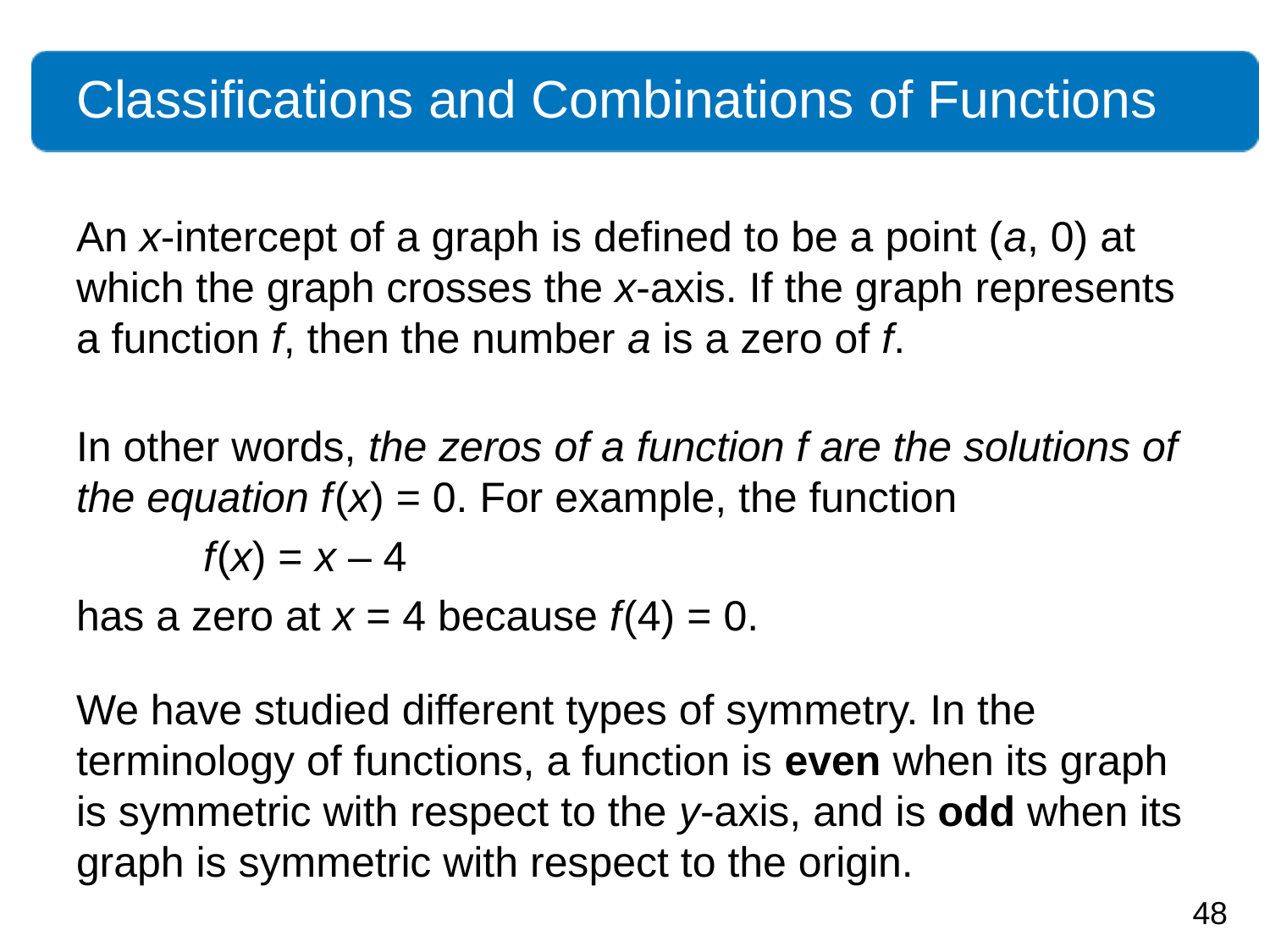

# Classifications and Combinations of Functions
An x-intercept of a graph is defined to be a point (a, 0) at which the graph crosses the x-axis. If the graph represents a function f, then the number a is a zero of f.

In other words, the zeros of a function f are the solutions of the equation f (x) = 0. For example, the function
	f (x) = x – 4
has a zero at x = 4 because f (4) = 0.

We have studied different types of symmetry. In the terminology of functions, a function is even when its graph is symmetric with respect to the y-axis, and is odd when its graph is symmetric with respect to the origin.